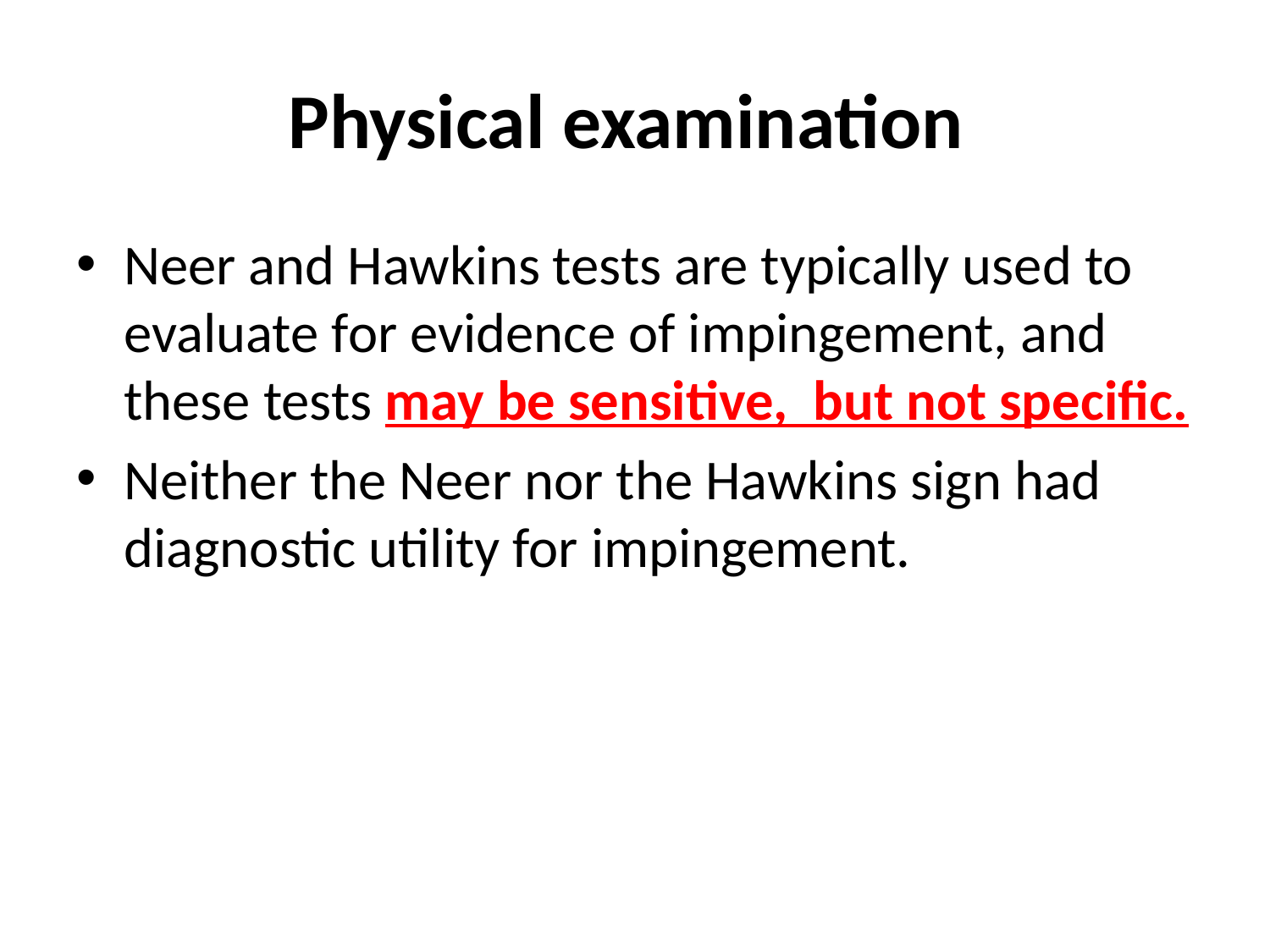

# Physical examination
Neer and Hawkins tests are typically used to evaluate for evidence of impingement, and these tests may be sensitive,  but not specific.
Neither the Neer nor the Hawkins sign had diagnostic utility for impingement.